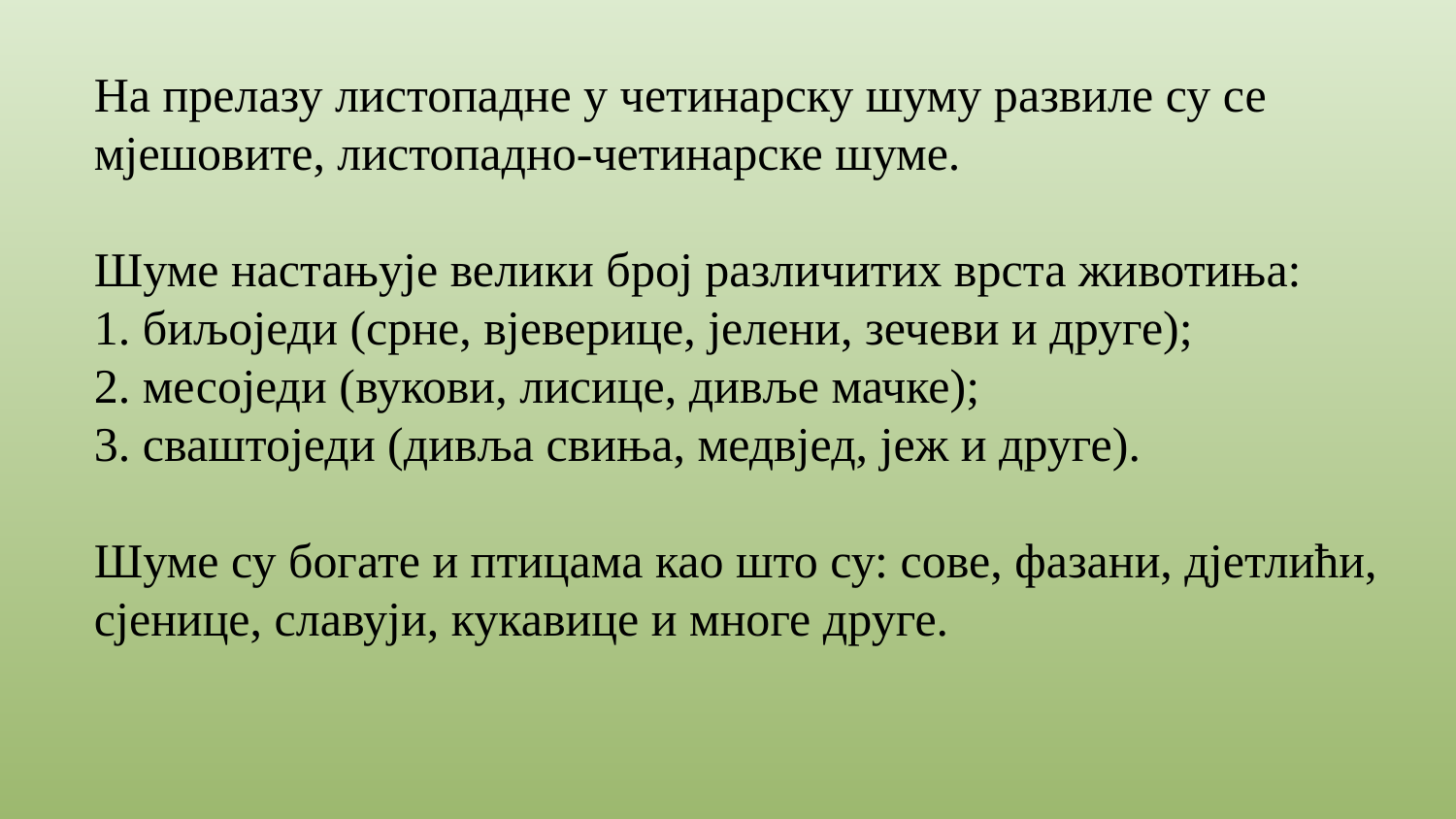

На прелазу листопадне у четинарску шуму развиле су се мјешовите, листопадно-четинарске шуме.

Шуме настањује велики број различитих врста животиња:
1. биљоједи (срне, вјеверице, јелени, зечеви и друге);
2. месоједи (вукови, лисице, дивље мачке);
3. сваштоједи (дивља свиња, медвјед, јеж и друге).

Шуме су богате и птицама као што су: сове, фазани, дјетлићи,
сјенице, славуји, кукавице и многе друге.